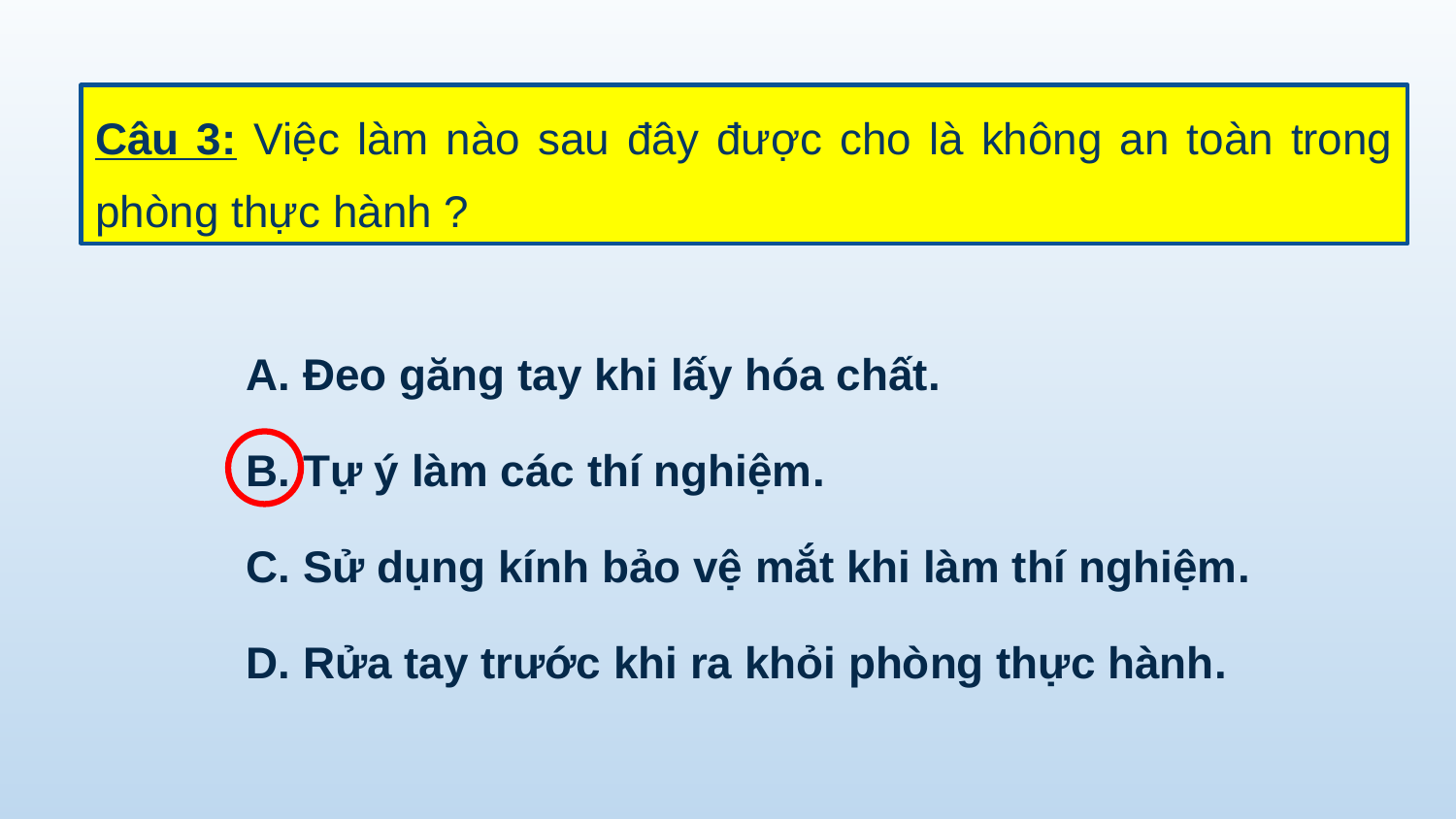

Câu 3: Việc làm nào sau đây được cho là không an toàn trong phòng thực hành ?
A. Đeo găng tay khi lấy hóa chất.
B. Tự ý làm các thí nghiệm.
C. Sử dụng kính bảo vệ mắt khi làm thí nghiệm.
D. Rửa tay trước khi ra khỏi phòng thực hành.